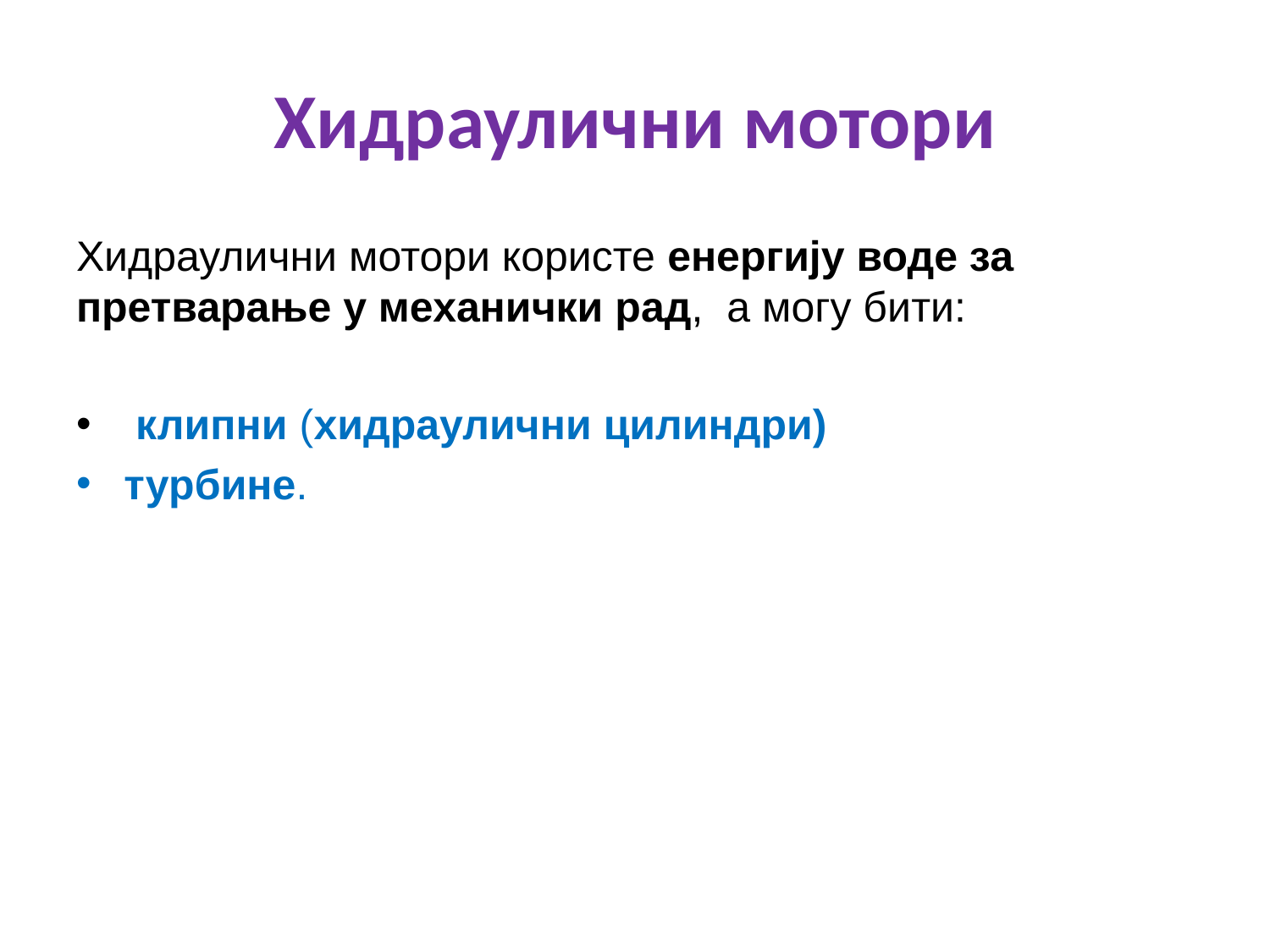

# Хидраулични мотори
Хидраулични мотори користе енергију воде за претварање у механички рад,  а могу бити:

 клипни (хидраулични цилиндри)
турбине.